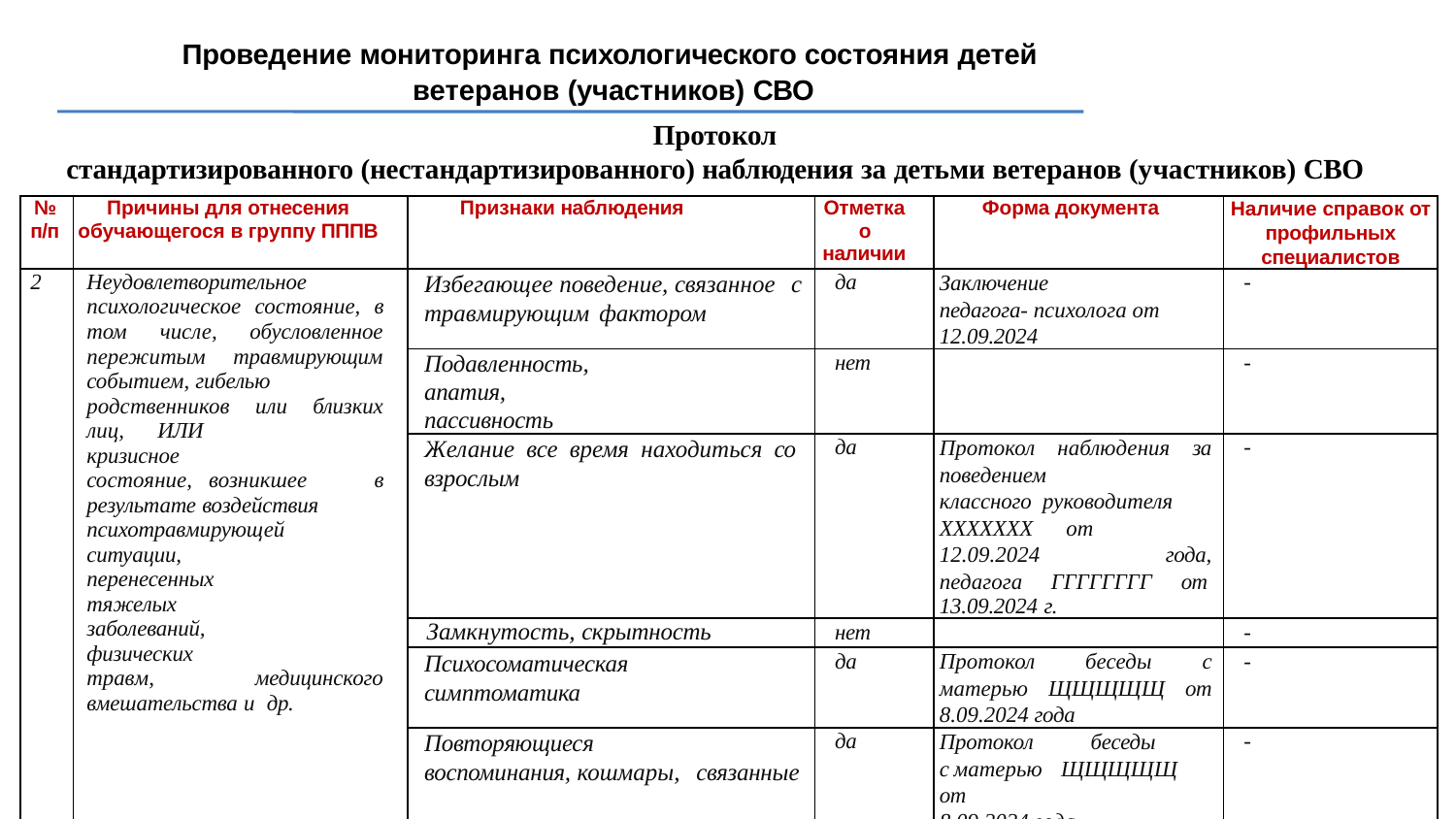

Проведение мониторинга психологического состояния детей
ветеранов (участников) СВО

Протокол
стандартизированного (нестандартизированного) наблюдения за детьми ветеранов (участников) СВО
| № п/п | Причины для отнесения обучающегося в группу ПППВ | Признаки наблюдения | Отметка о наличии | Форма документа | Наличие справок от профильных специалистов |
| --- | --- | --- | --- | --- | --- |
| 2 | Неудовлетворительное психологическое состояние, в том числе, обусловленное пережитым травмирующим событием, гибелью родственников или близких лиц, ИЛИ кризисное состояние, возникшее в результате воздействия психотравмирующей ситуации, перенесенных тяжелых заболеваний, физических травм, медицинского вмешательства и др. | Избегающее поведение, связанное с травмирующим фактором | да | Заключение педагога- психолога от 12.09.2024 | - |
|  |  | Подавленность, апатия, пассивность | нет |  | - |
|  |  | Желание все время находиться со взрослым | да | Протокол наблюдения за поведением классного руководителя ХХХХХХХ от 12.09.2024 года, педагога ГГГГГГГГ от 13.09.2024 г. | - |
|  |  | Замкнутость, скрытность | нет |  | - |
|  |  | Психосоматическая симптоматика | да | Протокол беседы с матерью ЩЩЩЩЩ от 8.09.2024 года | - |
|  |  | Повторяющиеся воспоминания, кошмары, связанные с психотравмирующей ситуацией | да | Протокол беседы с матерью ЩЩЩЩЩ от 8.09.2024 года | - |